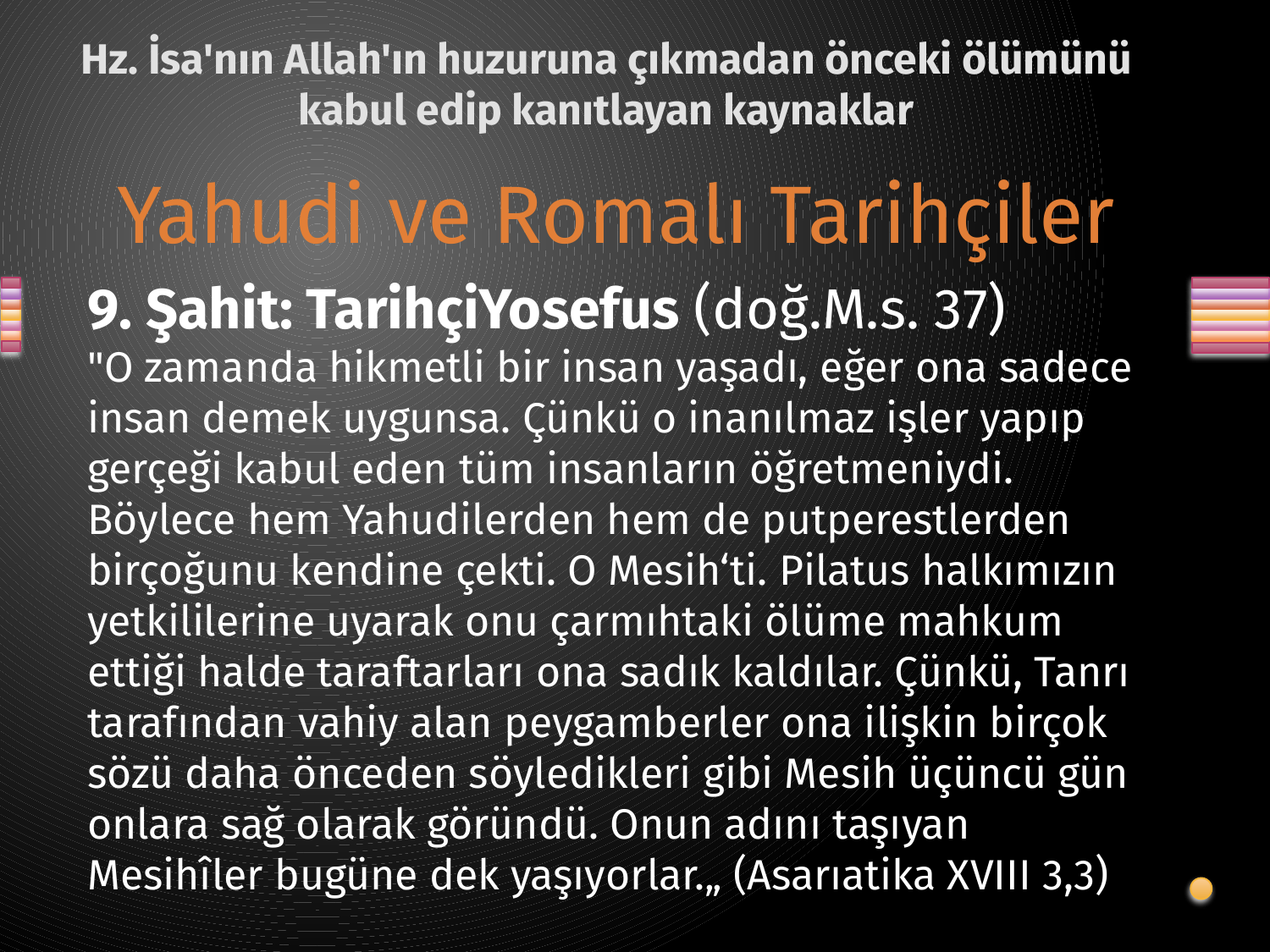

# Hz. İsa'nın Allah'ın huzuruna çıkmadan önceki ölümünü kabul edip kanıtlayan kaynaklar
Yahudi ve Romalı Tarihçiler
9. Şahit: TarihçiYosefus (doğ.M.s. 37)
"O zamanda hikmetli bir insan yaşadı, eğer ona sadece insan demek uygunsa. Çünkü o inanılmaz işler yapıp gerçeği kabul eden tüm insanların öğretmeniydi. Böylece hem Yahudilerden hem de putperestlerden birçoğunu kendine çekti. O Mesih‘ti. Pilatus halkımızın yetkililerine uyarak onu çarmıhtaki ölüme mahkum ettiği halde taraftarları ona sadık kaldılar. Çünkü, Tanrı tarafından vahiy alan peygamberler ona ilişkin birçok sözü daha önceden söyledikleri gibi Mesih üçüncü gün onlara sağ olarak göründü. Onun adını taşıyan Mesihîler bugüne dek yaşıyorlar.„ (Asarıatika XVIII 3,3)